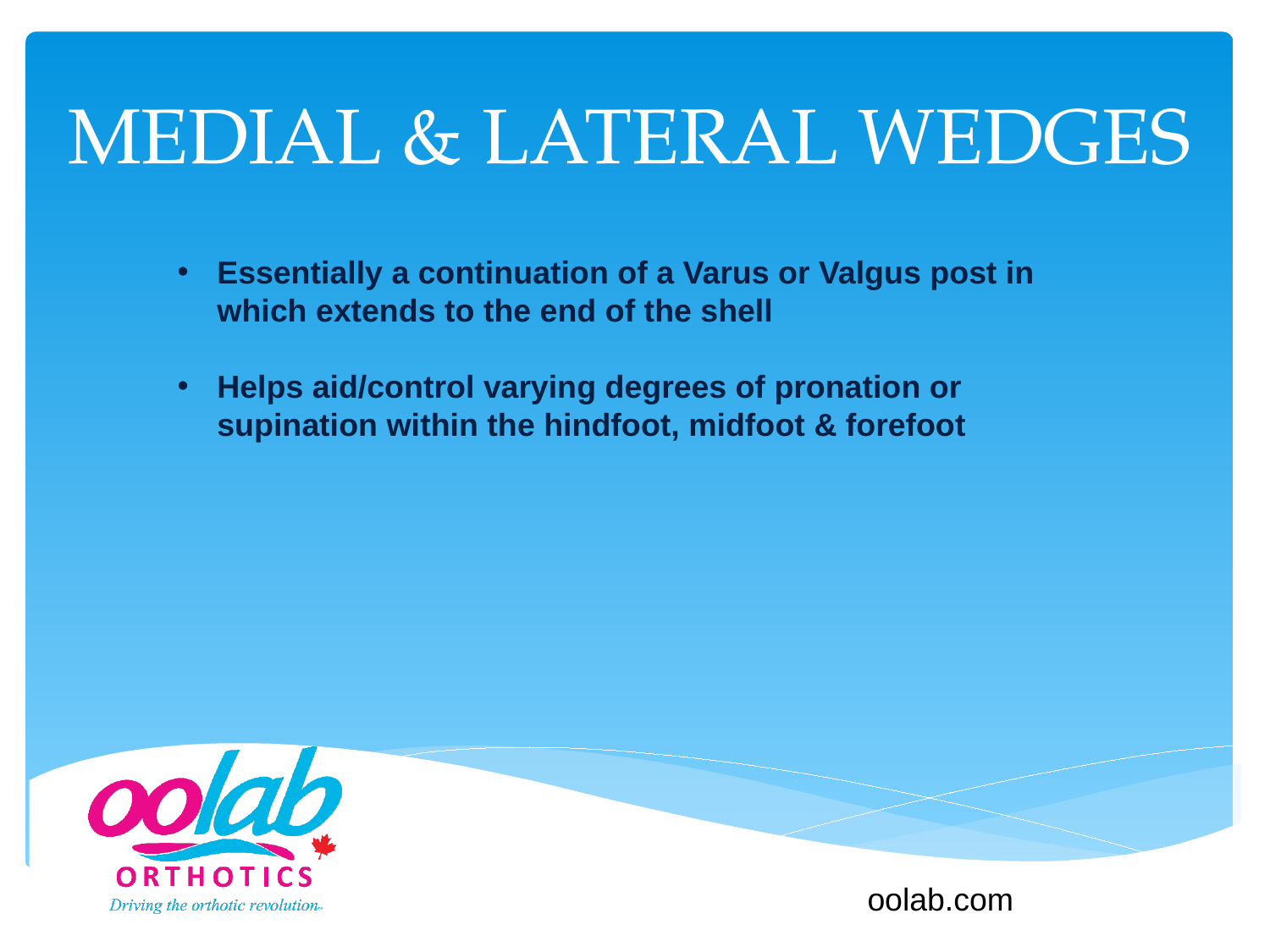

# Medial & Lateral Wedges
Essentially a continuation of a Varus or Valgus post in which extends to the end of the shell

Helps aid/control varying degrees of pronation or supination within the hindfoot, midfoot & forefoot